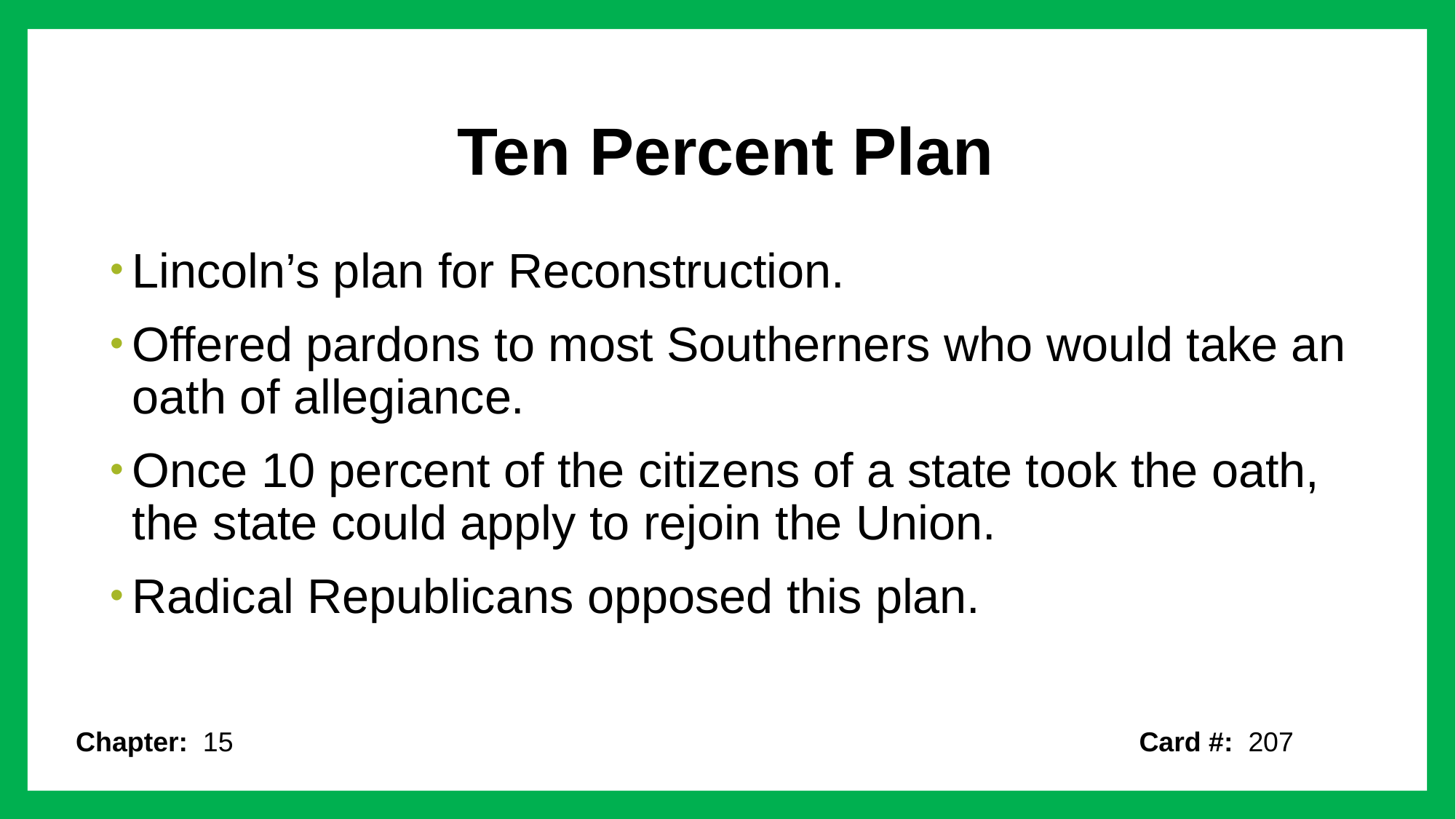

# Ten Percent Plan
Lincoln’s plan for Reconstruction.
Offered pardons to most Southerners who would take an oath of allegiance.
Once 10 percent of the citizens of a state took the oath, the state could apply to rejoin the Union.
Radical Republicans opposed this plan.
Card #:  207
Chapter:  15